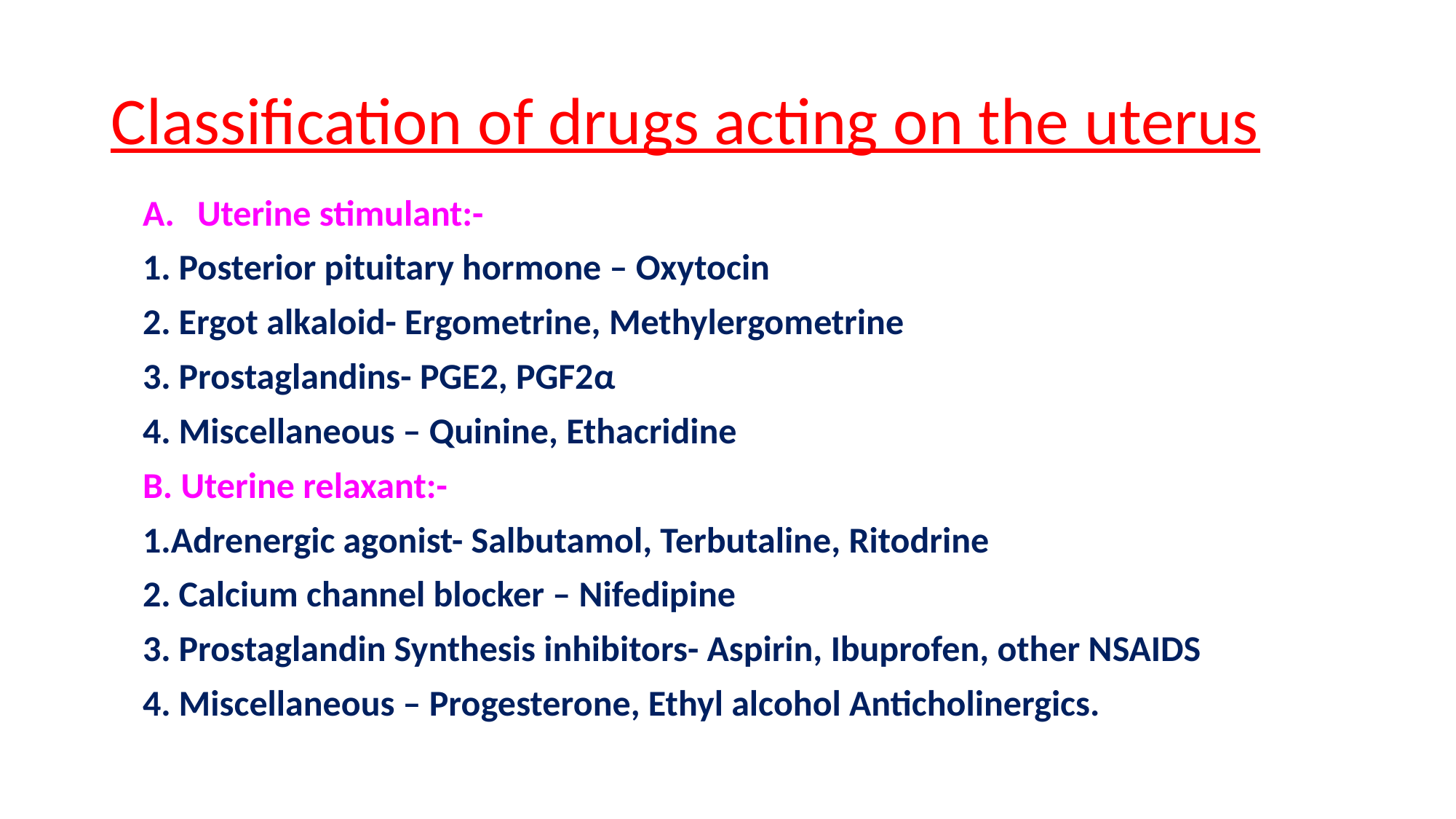

# Classification of drugs acting on the uterus
Uterine stimulant:-
1. Posterior pituitary hormone – Oxytocin
2. Ergot alkaloid- Ergometrine, Methylergometrine
3. Prostaglandins- PGE2, PGF2α
4. Miscellaneous – Quinine, Ethacridine
B. Uterine relaxant:-
1.Adrenergic agonist- Salbutamol, Terbutaline, Ritodrine
2. Calcium channel blocker – Nifedipine
3. Prostaglandin Synthesis inhibitors- Aspirin, Ibuprofen, other NSAIDS
4. Miscellaneous – Progesterone, Ethyl alcohol Anticholinergics.